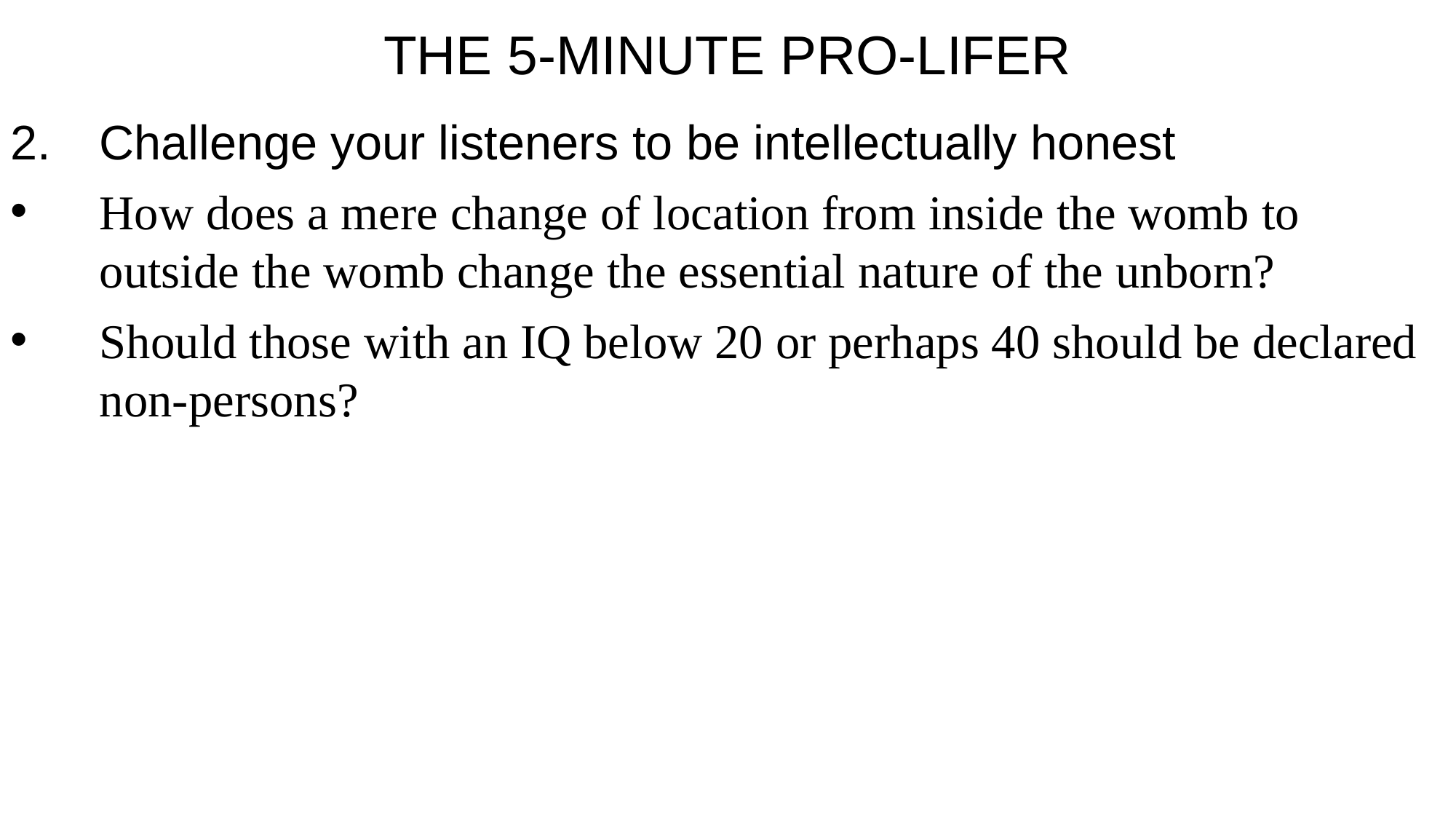

THE 5-MINUTE PRO-LIFER
Challenge your listeners to be intellectually honest
How does a mere change of location from inside the womb to outside the womb change the essential nature of the unborn?
Should those with an IQ below 20 or perhaps 40 should be declared non-persons?